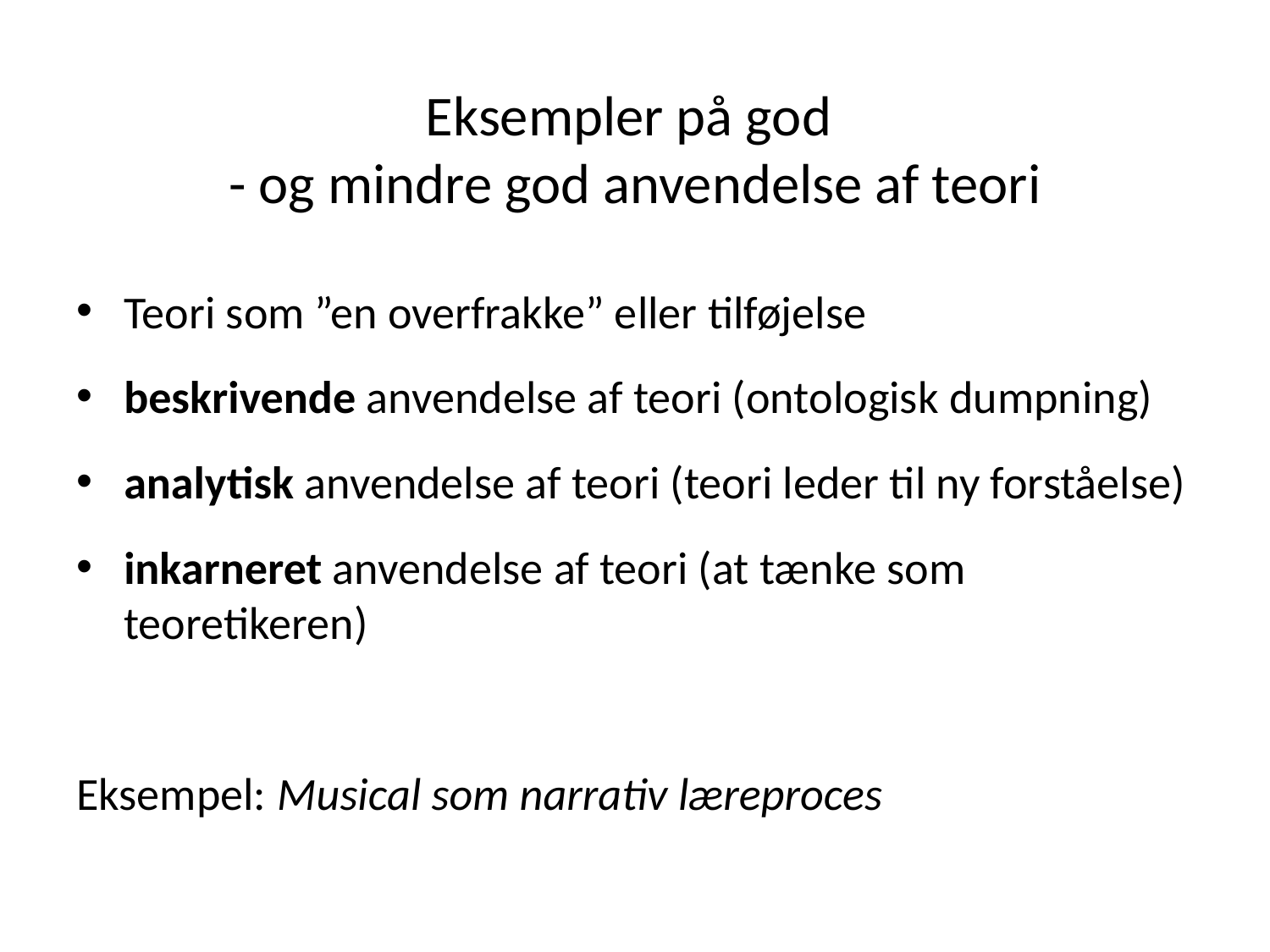

# Eksempler på god - og mindre god anvendelse af teori
Teori som ”en overfrakke” eller tilføjelse
beskrivende anvendelse af teori (ontologisk dumpning)
analytisk anvendelse af teori (teori leder til ny forståelse)
inkarneret anvendelse af teori (at tænke som teoretikeren)

Eksempel: Musical som narrativ læreproces